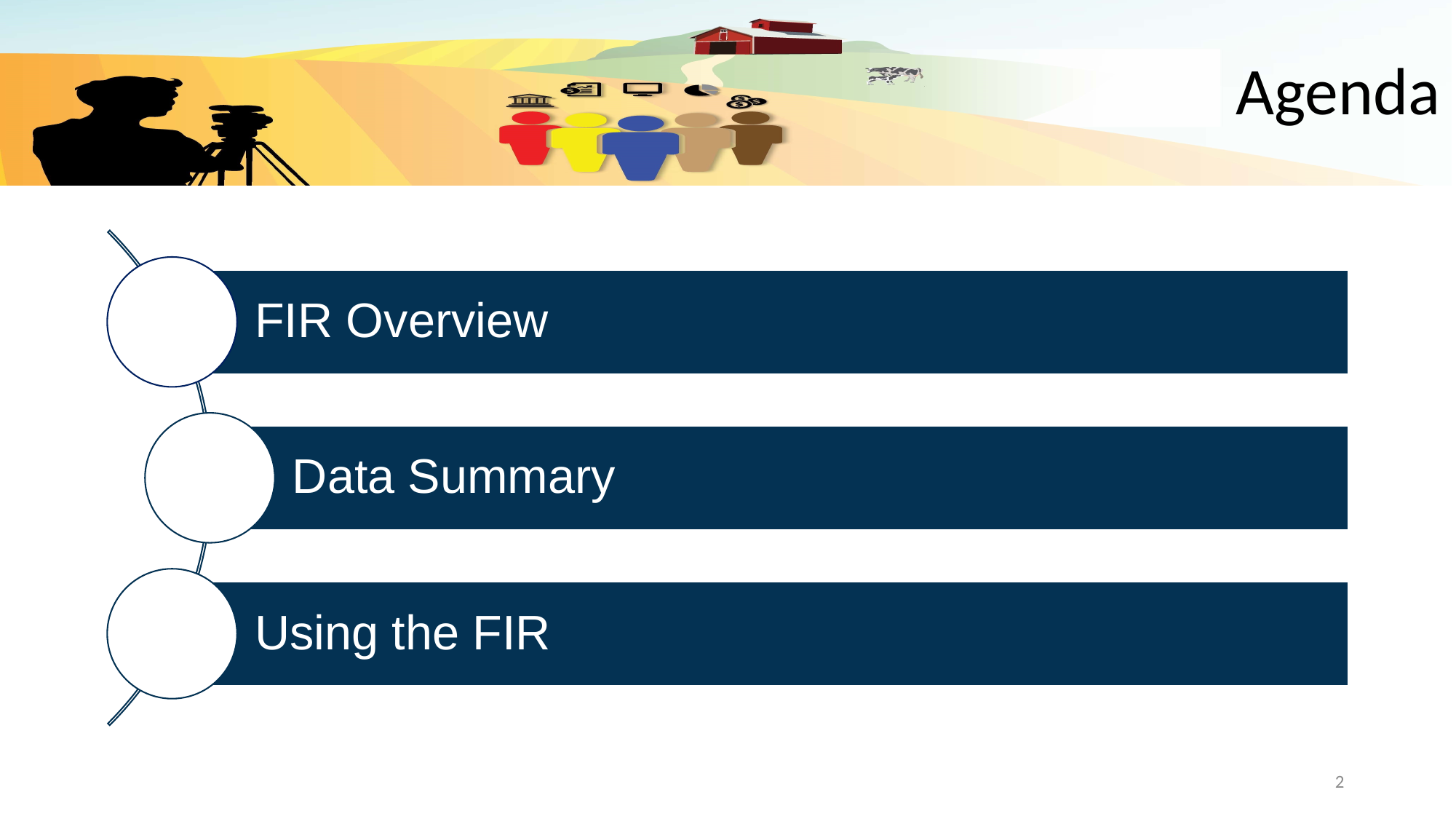

# Agenda
FIR Overview
Data Summary
Using the FIR
2